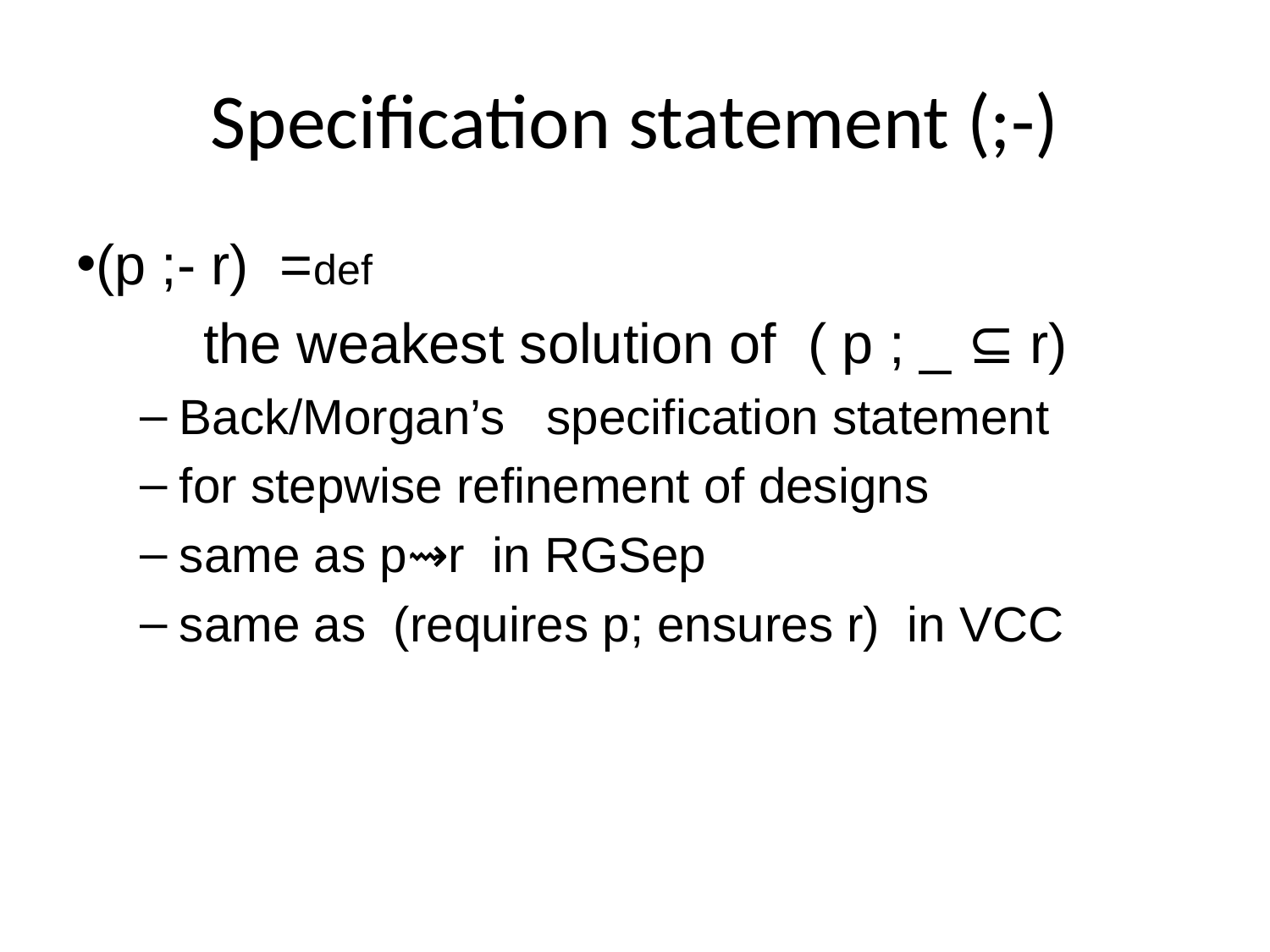

# Specification statement (;-)
(p ;- r)  =def
	the weakest solution of  ( p ; _ ⊆ r)
Back/Morgan’s   specification statement
for stepwise refinement of designs
same as p⇝r  in RGSep
same as  (requires p; ensures r)  in VCC